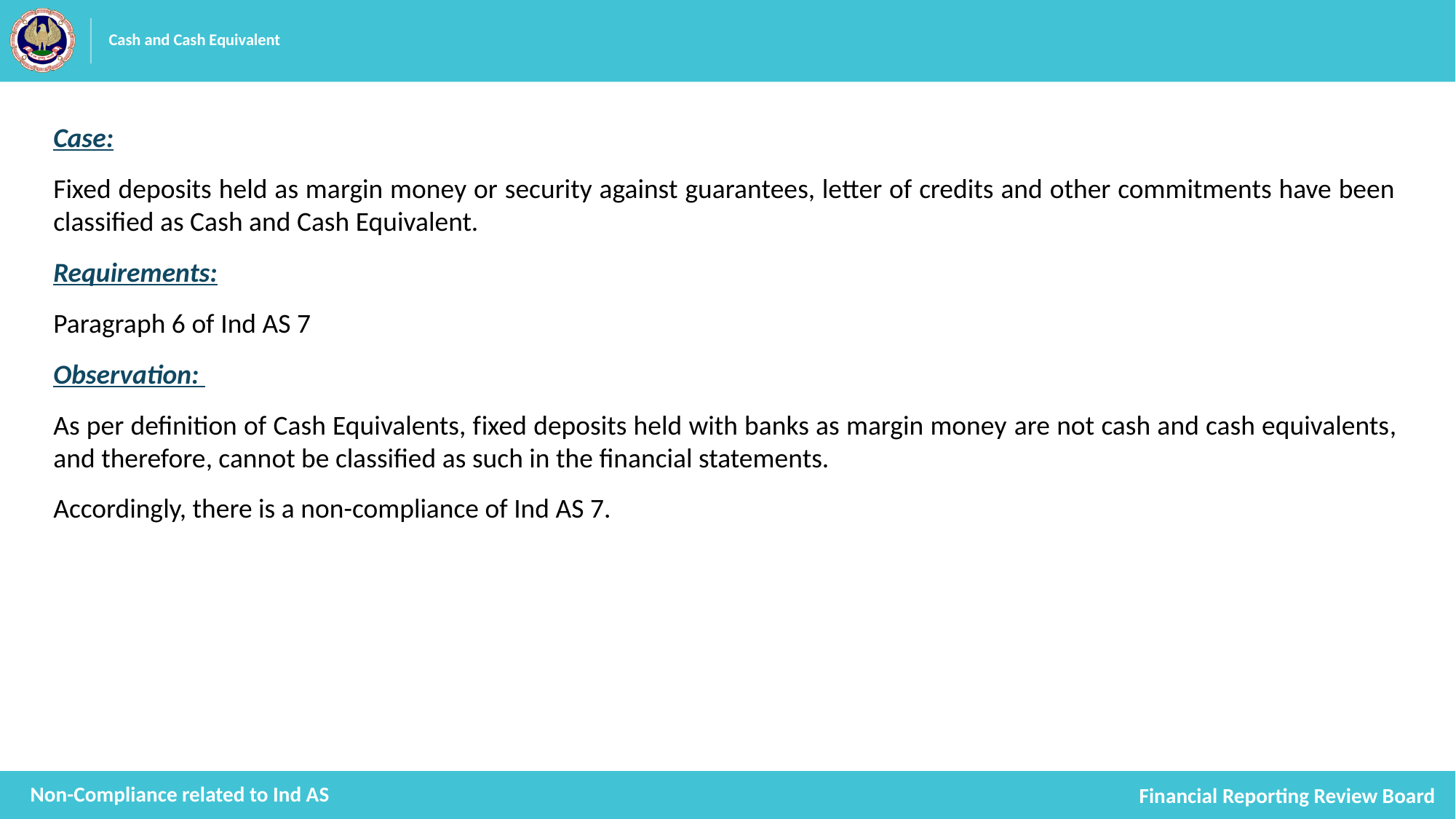

# Cash and Cash Equivalent
Case:
Fixed deposits held as margin money or security against guarantees, letter of credits and other commitments have been classified as Cash and Cash Equivalent.
Requirements:
Paragraph 6 of Ind AS 7
Observation:
As per definition of Cash Equivalents, fixed deposits held with banks as margin money are not cash and cash equivalents, and therefore, cannot be classified as such in the financial statements.
Accordingly, there is a non-compliance of Ind AS 7.
Non-Compliance related to Ind AS